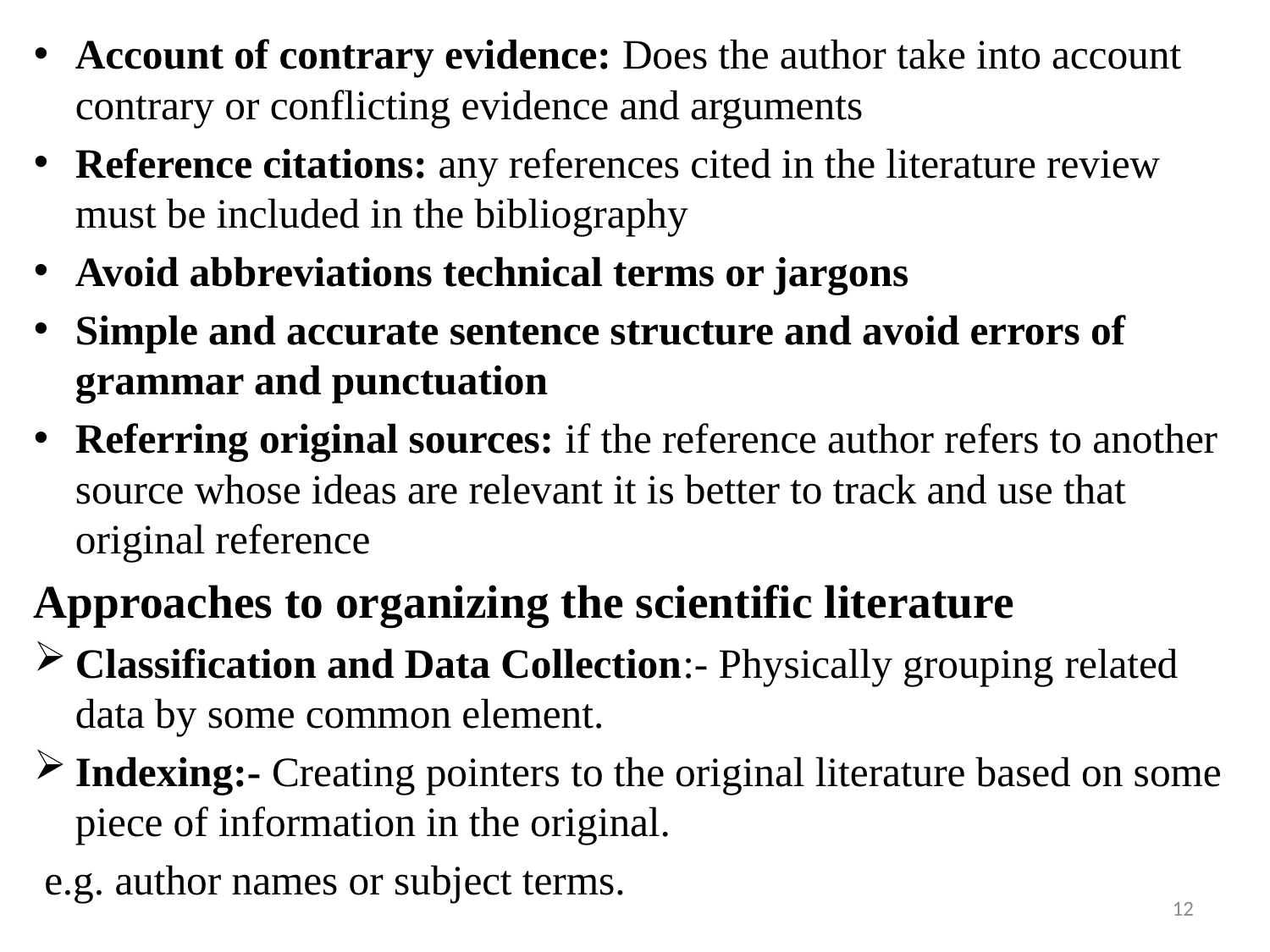

Account of contrary evidence: Does the author take into account contrary or conflicting evidence and arguments
Reference citations: any references cited in the literature review must be included in the bibliography
Avoid abbreviations technical terms or jargons
Simple and accurate sentence structure and avoid errors of grammar and punctuation
Referring original sources: if the reference author refers to another source whose ideas are relevant it is better to track and use that original reference
Approaches to organizing the scientific literature
Classification and Data Collection:- Physically grouping related data by some common element.
Indexing:- Creating pointers to the original literature based on some piece of information in the original.
 e.g. author names or subject terms.
12